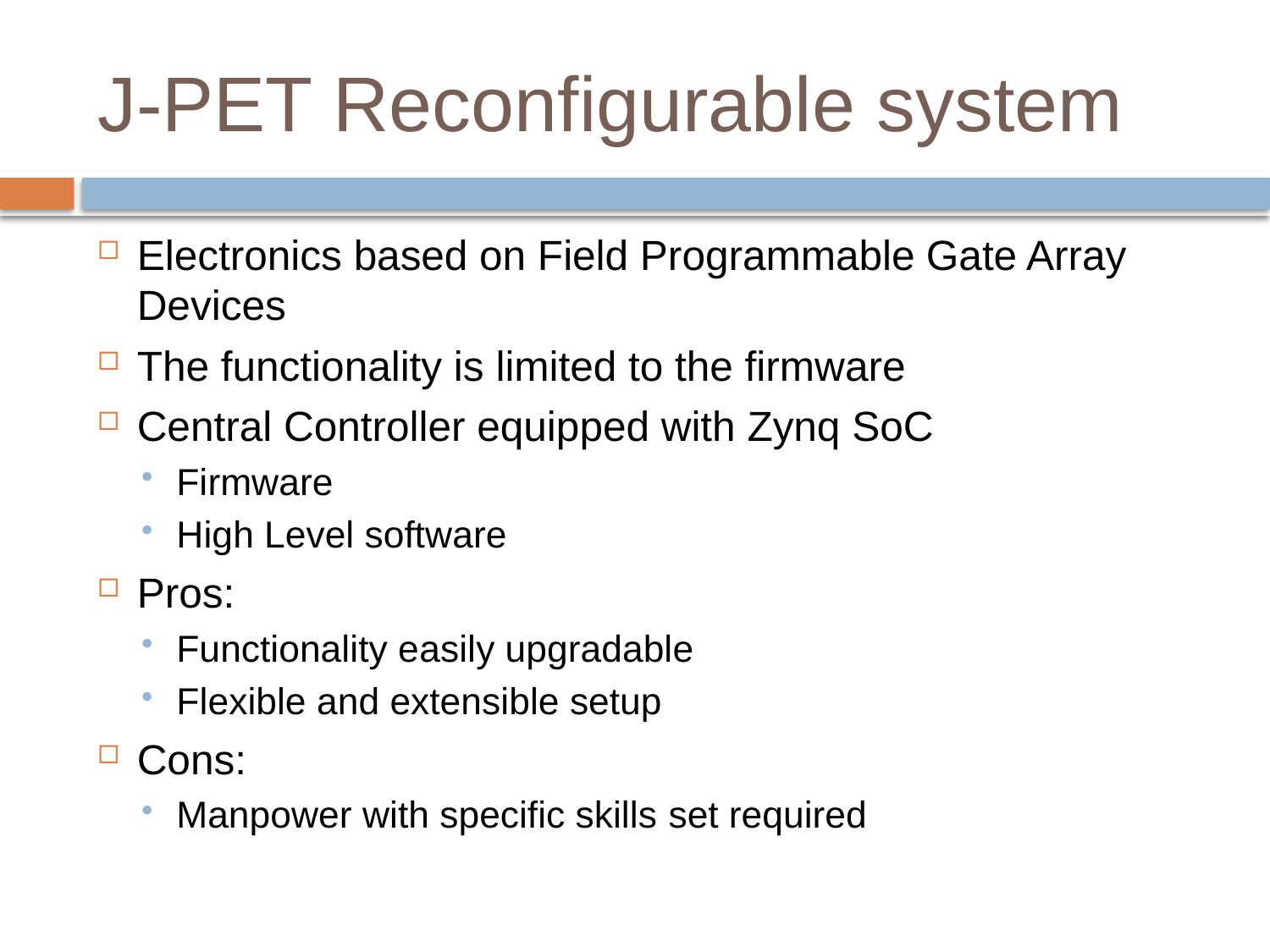

# J-PET Reconfigurable system
Electronics based on Field Programmable Gate Array Devices
The functionality is limited to the firmware
Central Controller equipped with Zynq SoC
Firmware
High Level software
Pros:
Functionality easily upgradable
Flexible and extensible setup
Cons:
Manpower with specific skills set required